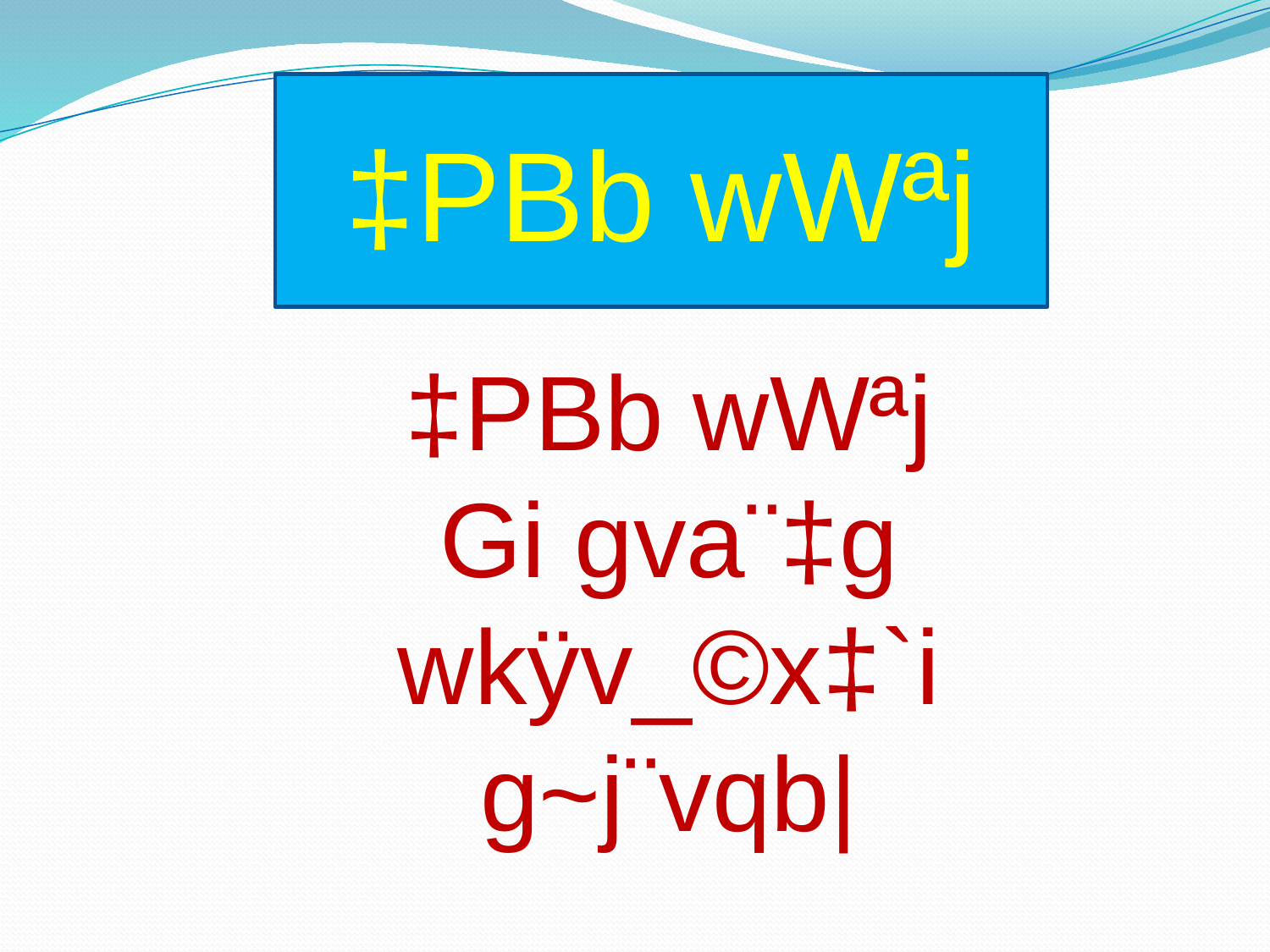

‡PBb wWªj
‡PBb wWªj Gi gva¨‡g wkÿv_©x‡`i g~j¨vqb|